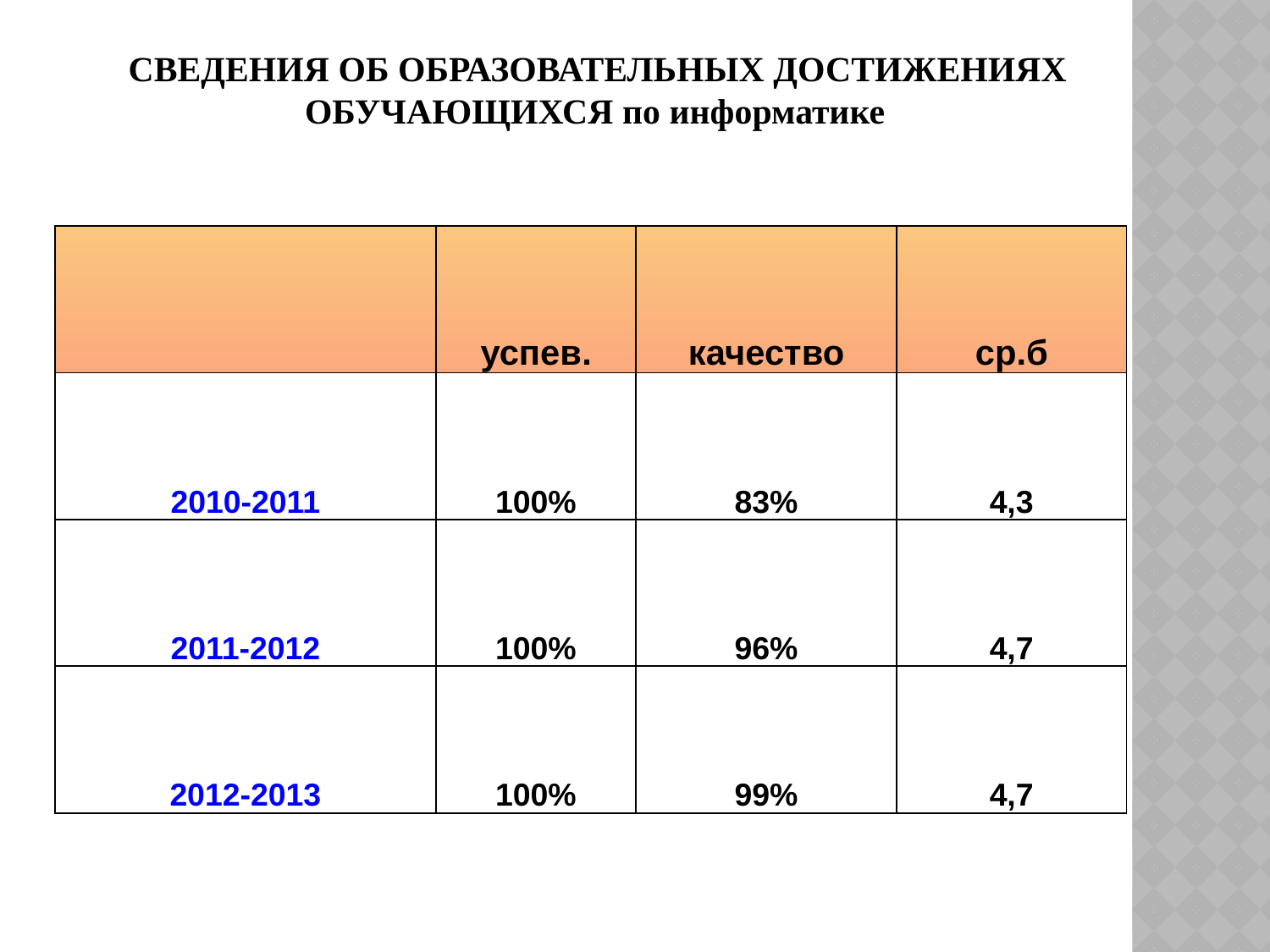

СВЕДЕНИЯ ОБ ОБРАЗОВАТЕЛЬНЫХ ДОСТИЖЕНИЯХ ОБУЧАЮЩИХСЯ по информатике

|  | успев. | качество | ср.б |
| --- | --- | --- | --- |
| 2010-2011 | 100% | 83% | 4,3 |
| 2011-2012 | 100% | 96% | 4,7 |
| 2012-2013 | 100% | 99% | 4,7 |